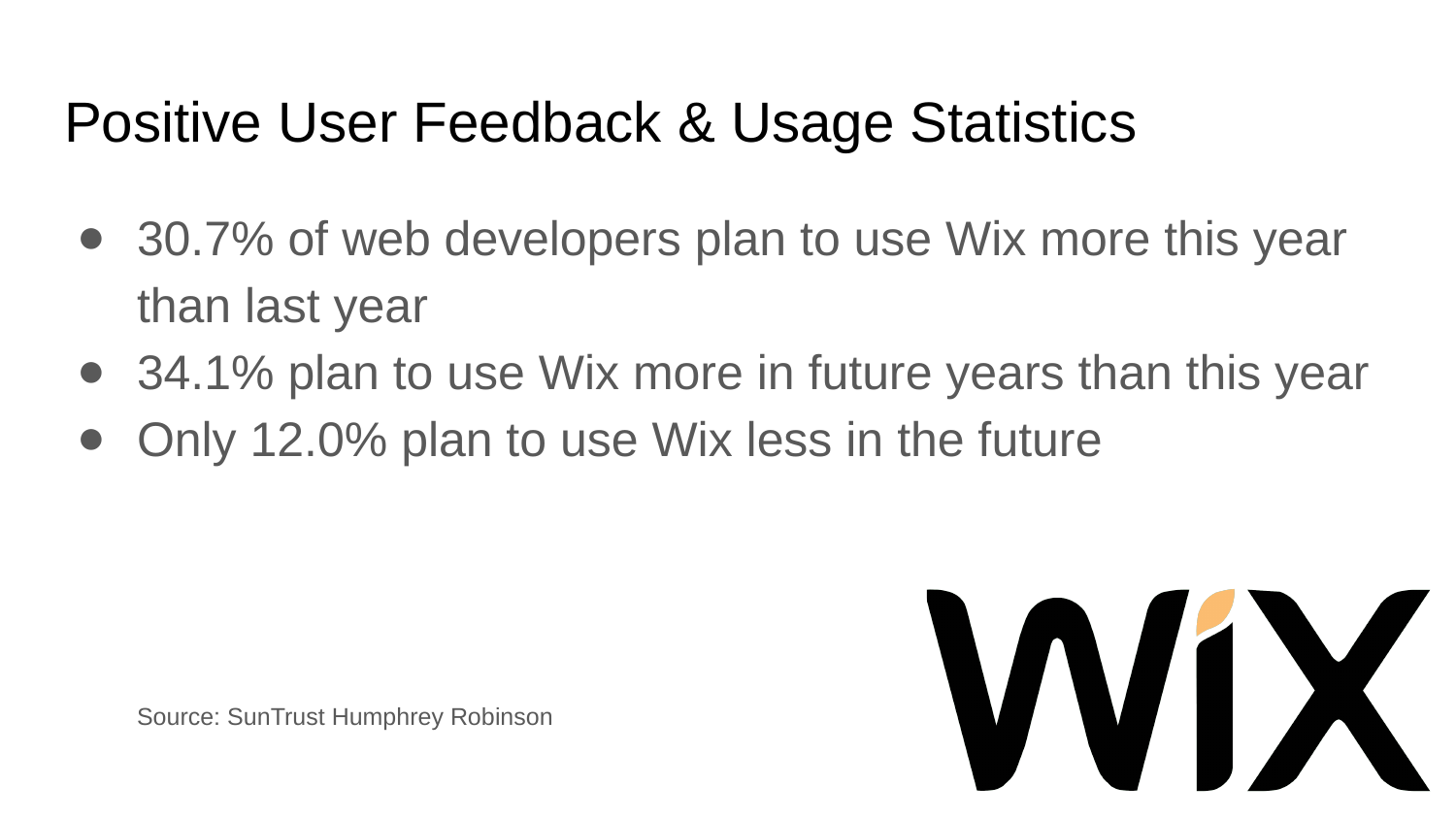

# Positive User Feedback & Usage Statistics
30.7% of web developers plan to use Wix more this year than last year
34.1% plan to use Wix more in future years than this year
Only 12.0% plan to use Wix less in the future

Source: SunTrust Humphrey Robinson